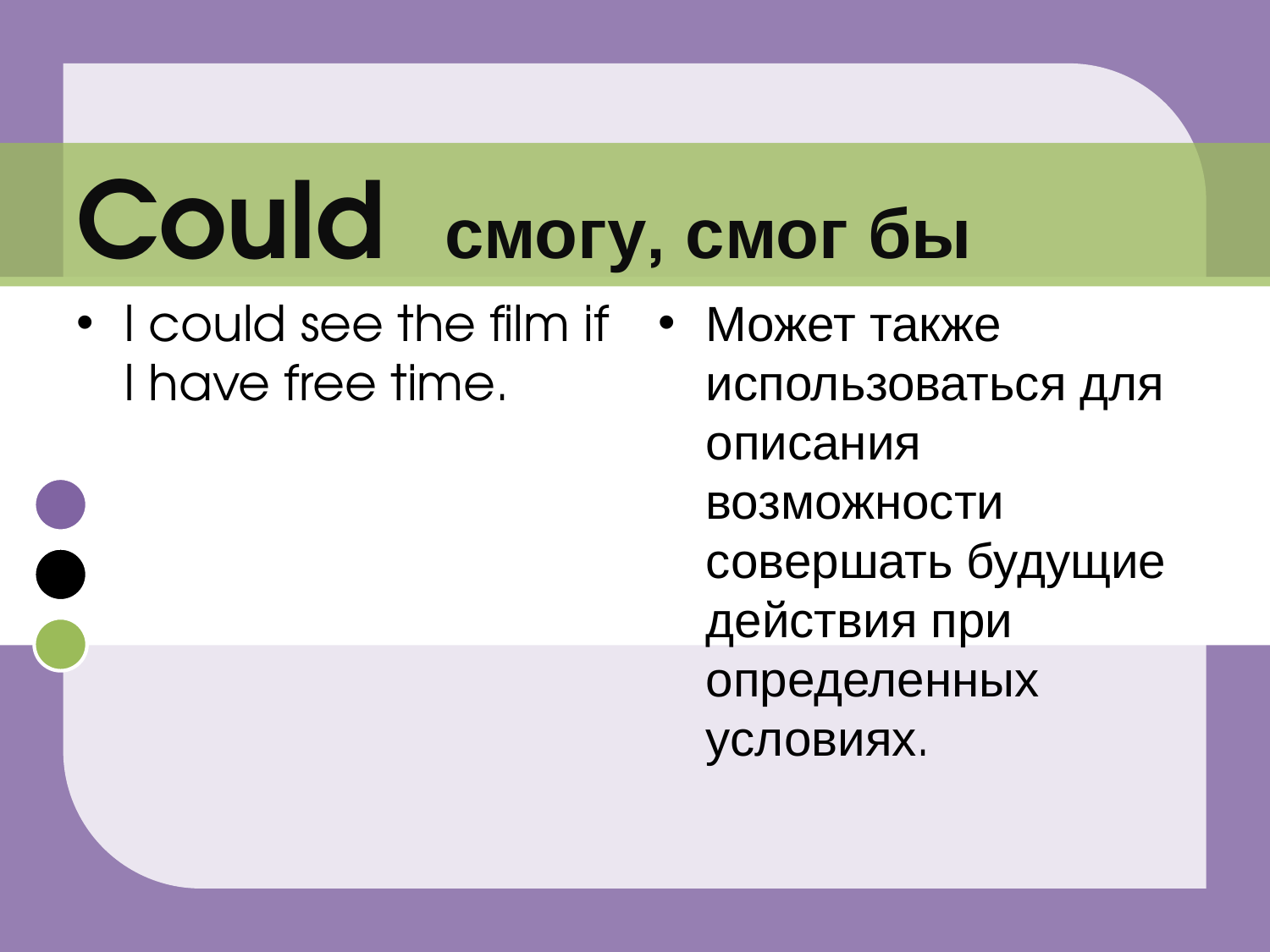

# Could  смогу, смог бы
I could see the film if I have free time.
Может также использоваться для описания возможности совершать будущие действия при определенных  условиях.